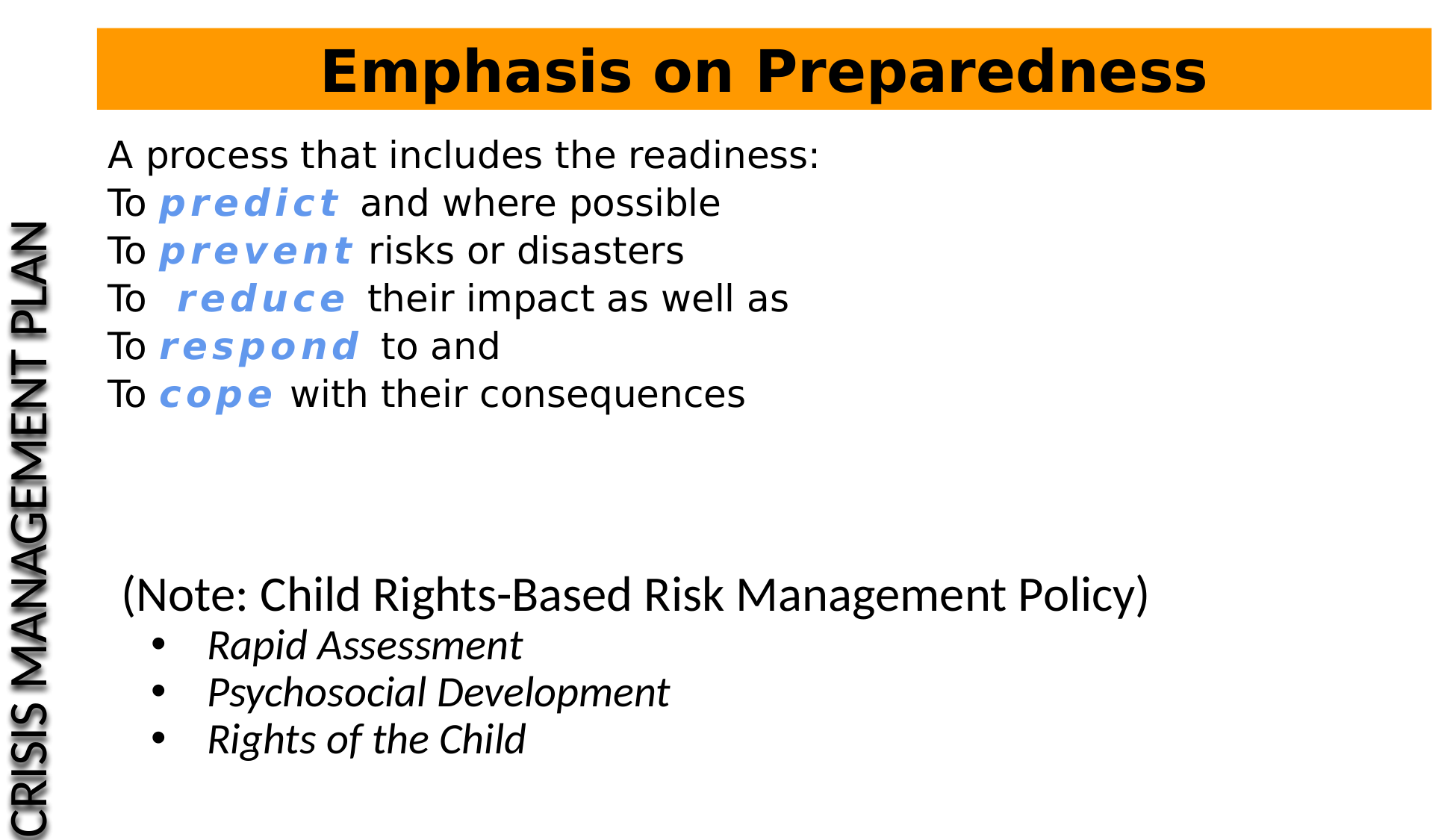

# Emphasis on Preparedness
A process that includes the readiness:
To predict and where possible
To prevent risks or disasters
To  reduce their impact as well as
To respond to and
To cope with their consequences
CRISIS MANAGEMENT PLAN
(Note: Child Rights-Based Risk Management Policy)
   Rapid Assessment
   Psychosocial Development
   Rights of the Child